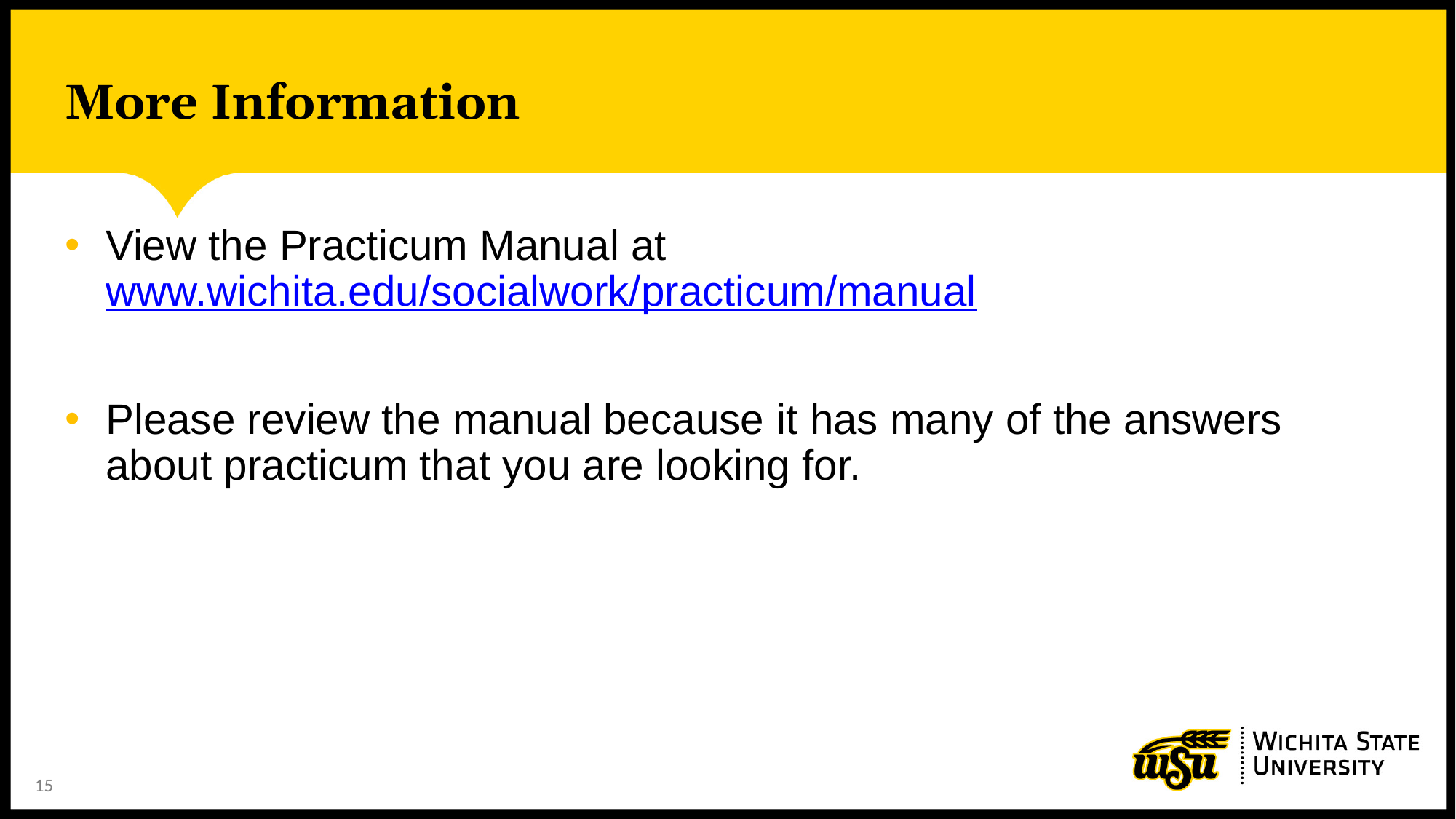

# More Information
View the Practicum Manual at www.wichita.edu/socialwork/practicum/manual

Please review the manual because it has many of the answers about practicum that you are looking for.